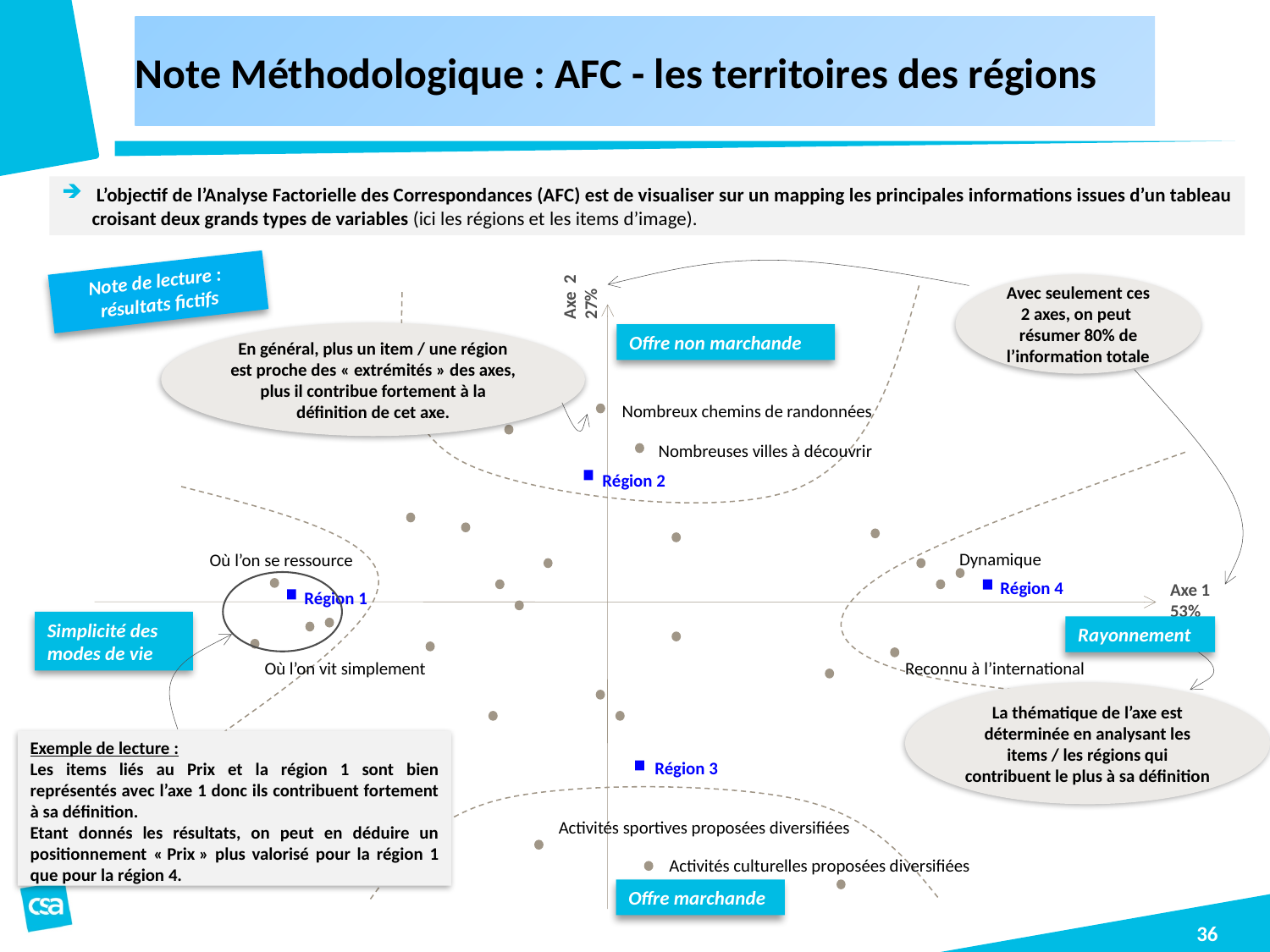

# Note Méthodologique : AFC - les territoires des régions
 L’objectif de l’Analyse Factorielle des Correspondances (AFC) est de visualiser sur un mapping les principales informations issues d’un tableau croisant deux grands types de variables (ici les régions et les items d’image).

Note de lecture :
résultats fictifs
Axe  2
27%
Avec seulement ces 2 axes, on peut  résumer 80% de l’information totale

En général, plus un item / une région est proche des « extrémités » des axes, plus il contribue fortement à la définition de cet axe.
Offre non marchande

Nombreux chemins de randonnées

Nombreuses villes à découvrir

Région 2

Dynamique
Où l’on se ressource

Région 4

Axe 1
53%

Région 1

Simplicité des modes de vie
Rayonnement

Où l’on vit simplement
Reconnu à l’international

La thématique de l’axe est déterminée en analysant les items / les régions qui contribuent le plus à sa définition

Exemple de lecture :
Les items liés au Prix et la région 1 sont bien représentés avec l’axe 1 donc ils contribuent fortement à sa définition.
Etant donnés les résultats, on peut en déduire un positionnement « Prix » plus valorisé pour la région 1 que pour la région 4.
Région 3

Activités sportives proposées diversifiées

Activités culturelles proposées diversifiées

Offre marchande

36